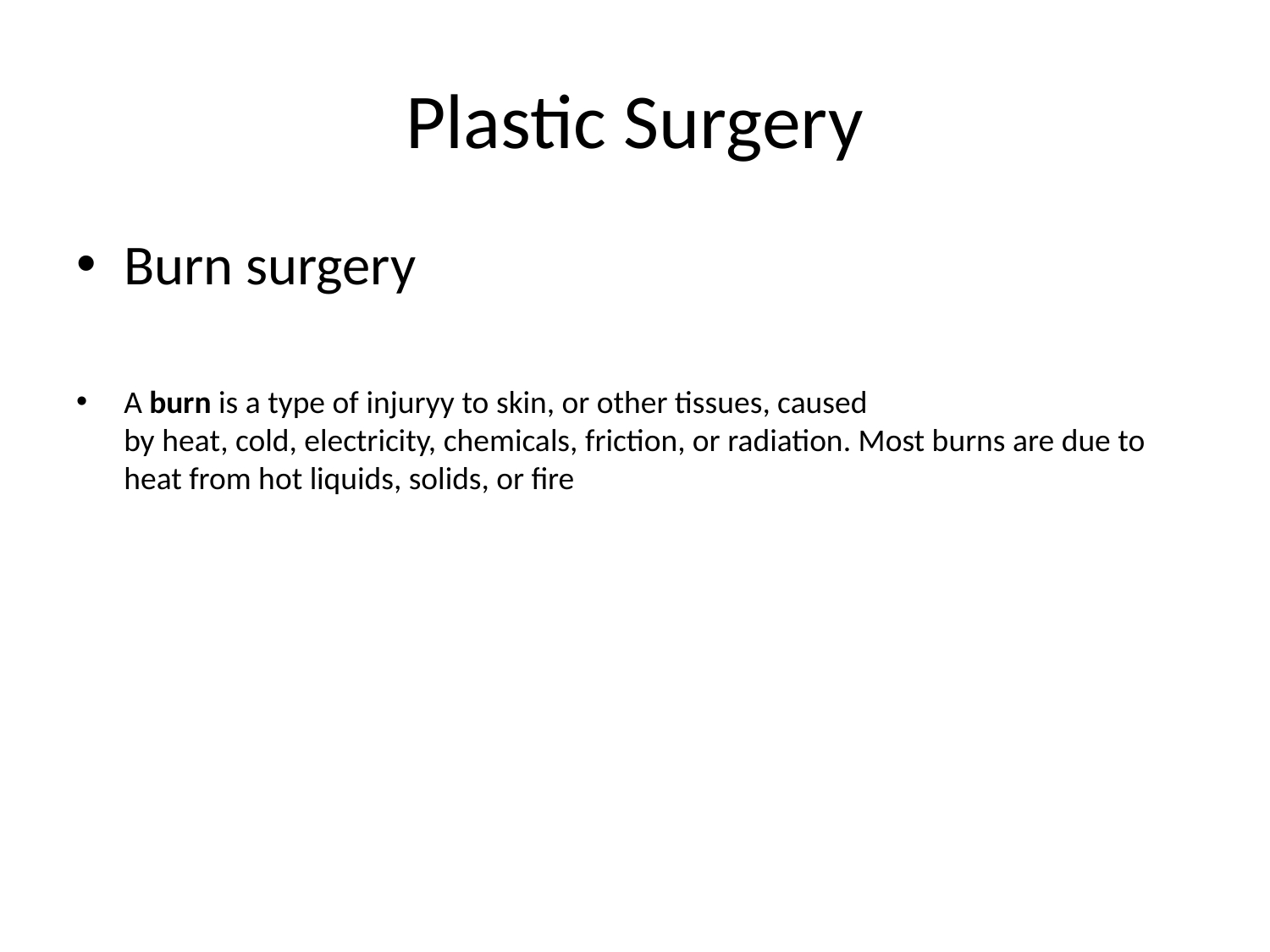

# Plastic Surgery
Burn surgery

A burn is a type of injuryy to skin, or other tissues, caused by heat, cold, electricity, chemicals, friction, or radiation. Most burns are due to heat from hot liquids, solids, or fire